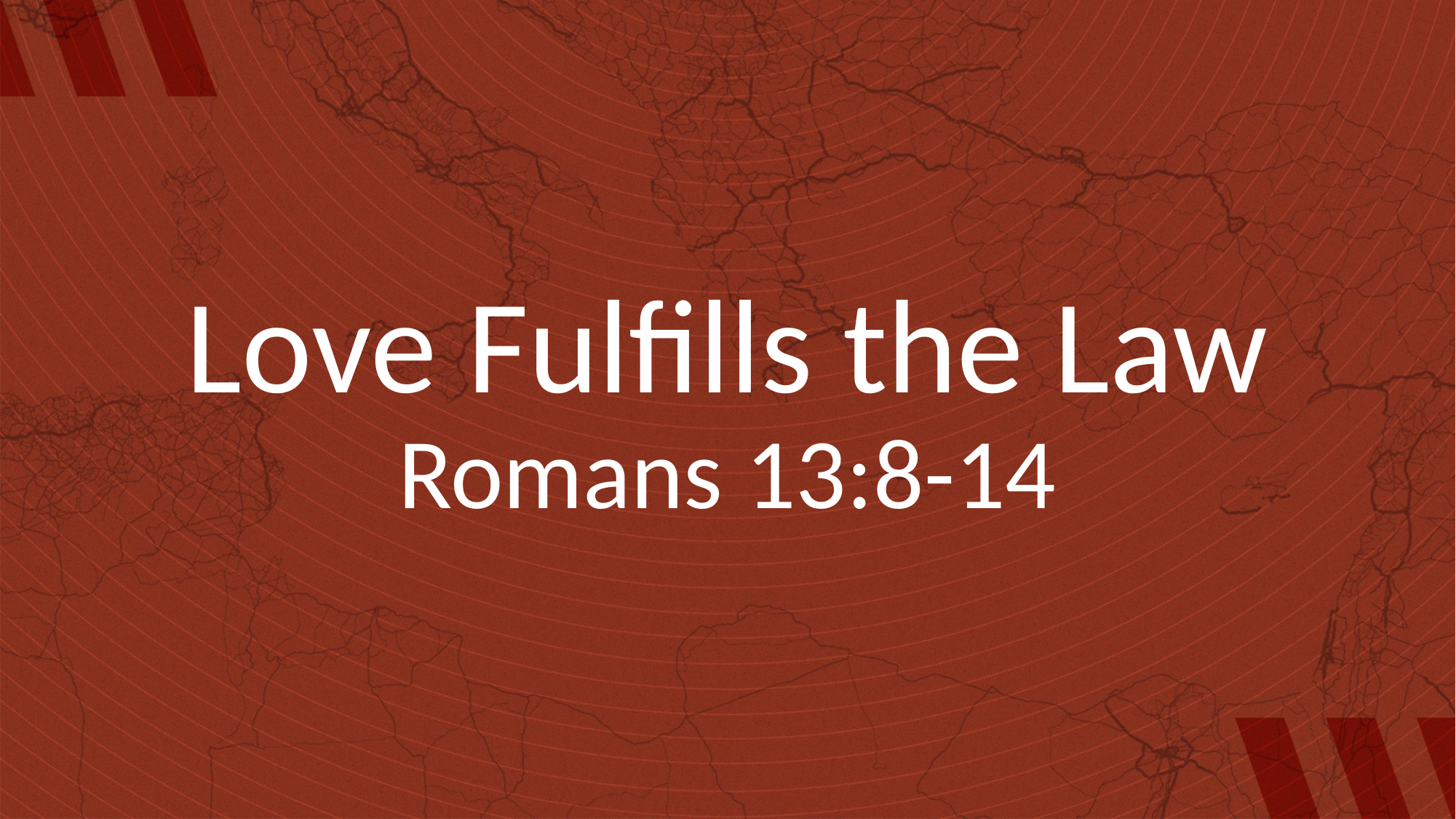

# Love Fulfills the Law Romans 13:8-14